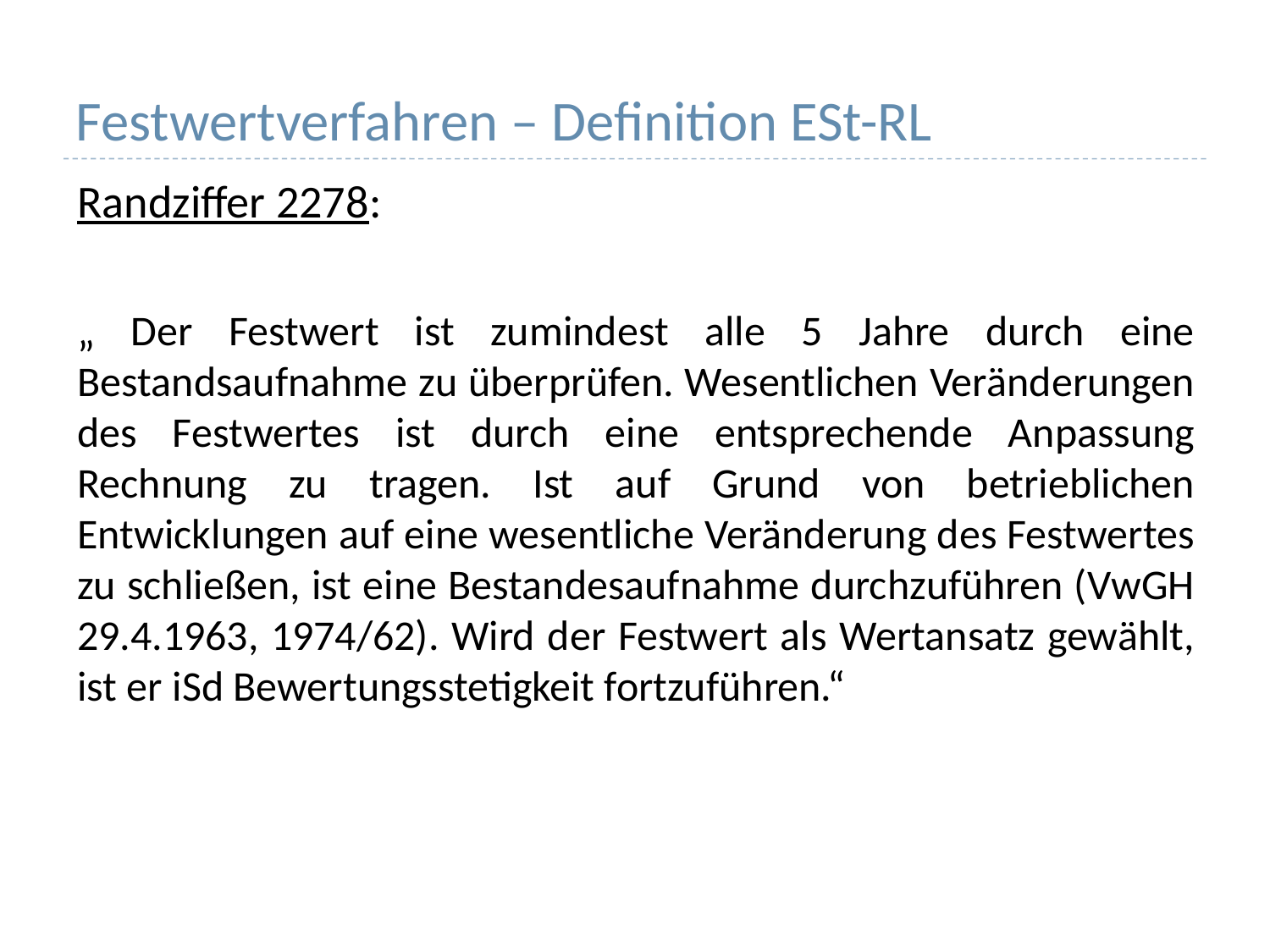

# Festwertverfahren – Definition ESt-RL
Randziffer 2278:

„ Der Festwert ist zumindest alle 5 Jahre durch eine Bestandsaufnahme zu überprüfen. Wesentlichen Veränderungen des Festwertes ist durch eine entsprechende Anpassung Rechnung zu tragen. Ist auf Grund von betrieblichen Entwicklungen auf eine wesentliche Veränderung des Festwertes zu schließen, ist eine Bestandesaufnahme durchzuführen (VwGH 29.4.1963, 1974/62). Wird der Festwert als Wertansatz gewählt, ist er iSd Bewertungsstetigkeit fortzuführen.“